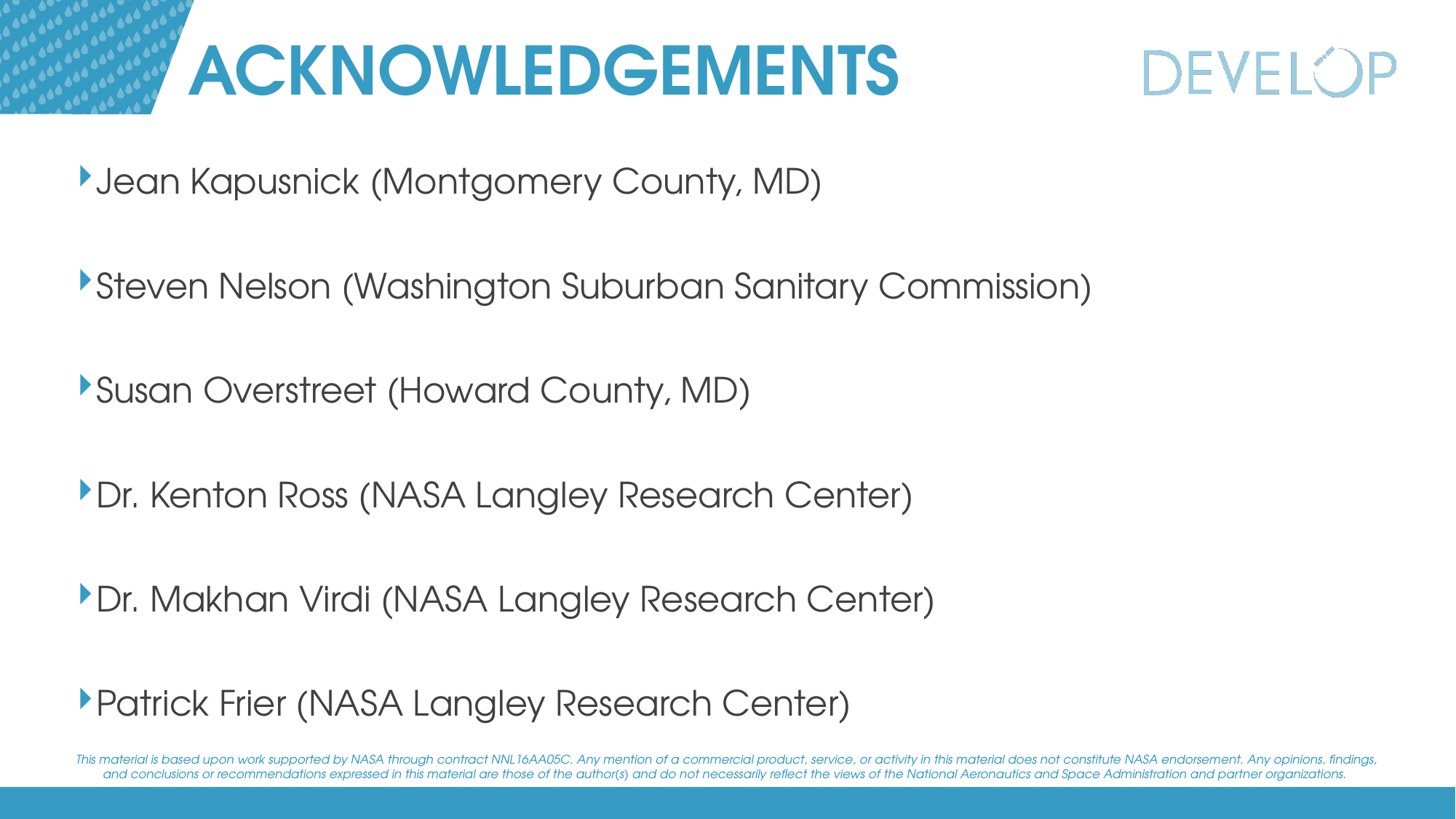

Jean Kapusnick (Montgomery County, MD)

Steven Nelson (Washington Suburban Sanitary Commission)

Susan Overstreet (Howard County, MD)

Dr. Kenton Ross (NASA Langley Research Center)

Dr. Makhan Virdi (NASA Langley Research Center)

Patrick Frier (NASA Langley Research Center)